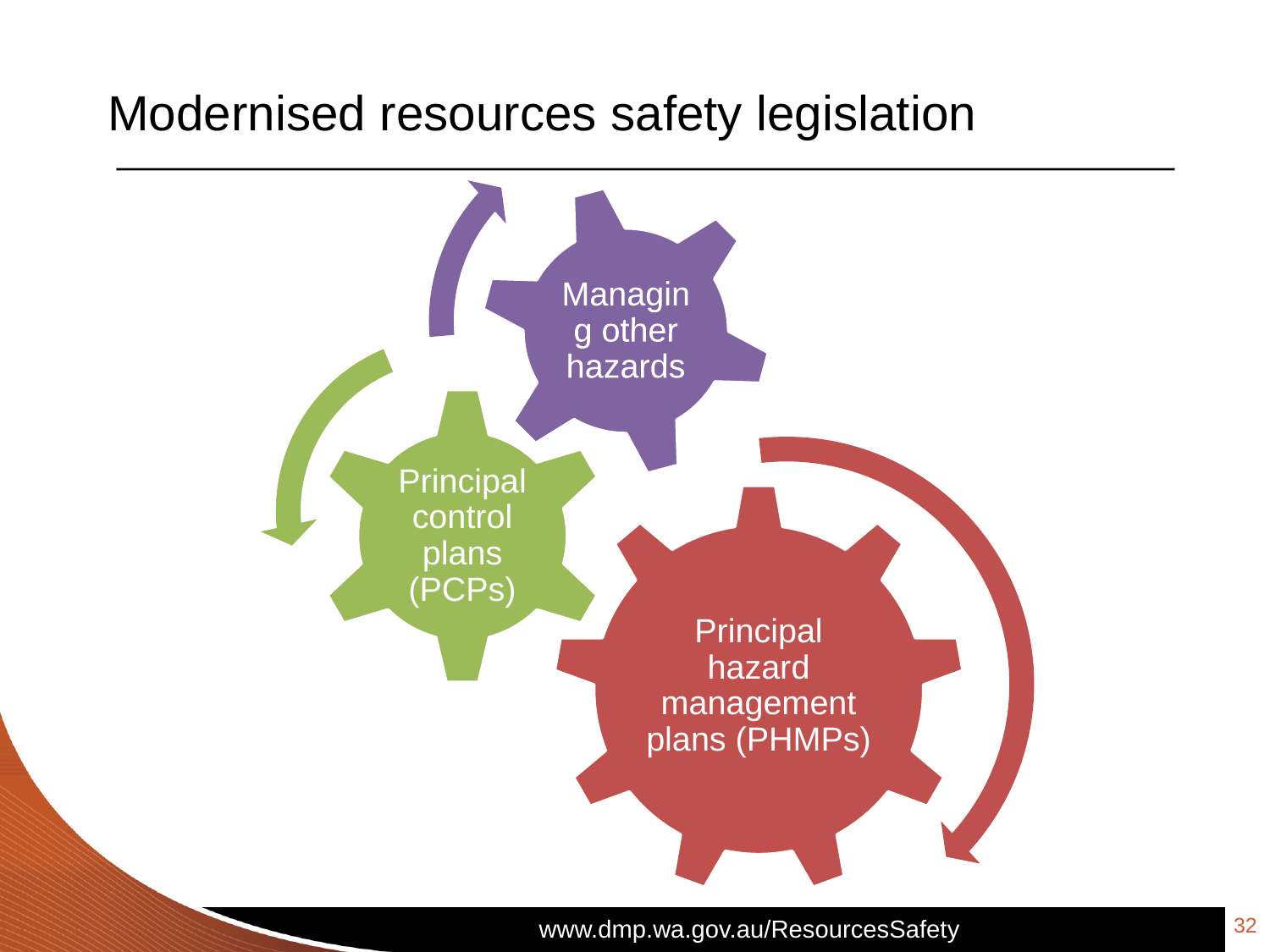

# Modernised resources safety legislation
Principal hazard management plans (PHMPs)
Principal control plans (PCPs)
Managing other hazards
32